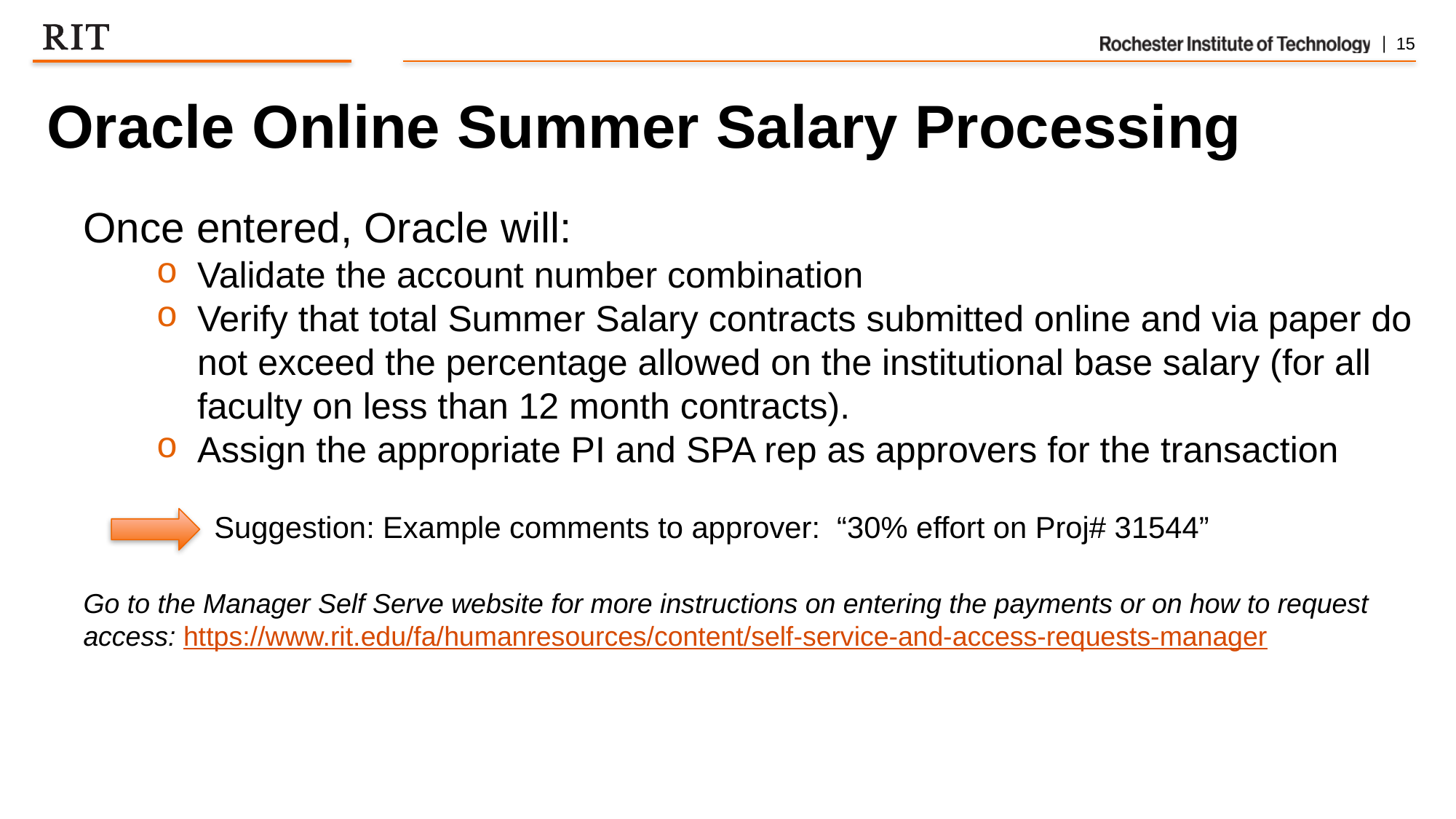

# Oracle Online Summer Salary Processing
Once entered, Oracle will:
Validate the account number combination
Verify that total Summer Salary contracts submitted online and via paper do not exceed the percentage allowed on the institutional base salary (for all faculty on less than 12 month contracts).
Assign the appropriate PI and SPA rep as approvers for the transaction

Go to the Manager Self Serve website for more instructions on entering the payments or on how to request access: https://www.rit.edu/fa/humanresources/content/self-service-and-access-requests-manager
Suggestion: Example comments to approver:  “30% effort on Proj# 31544”